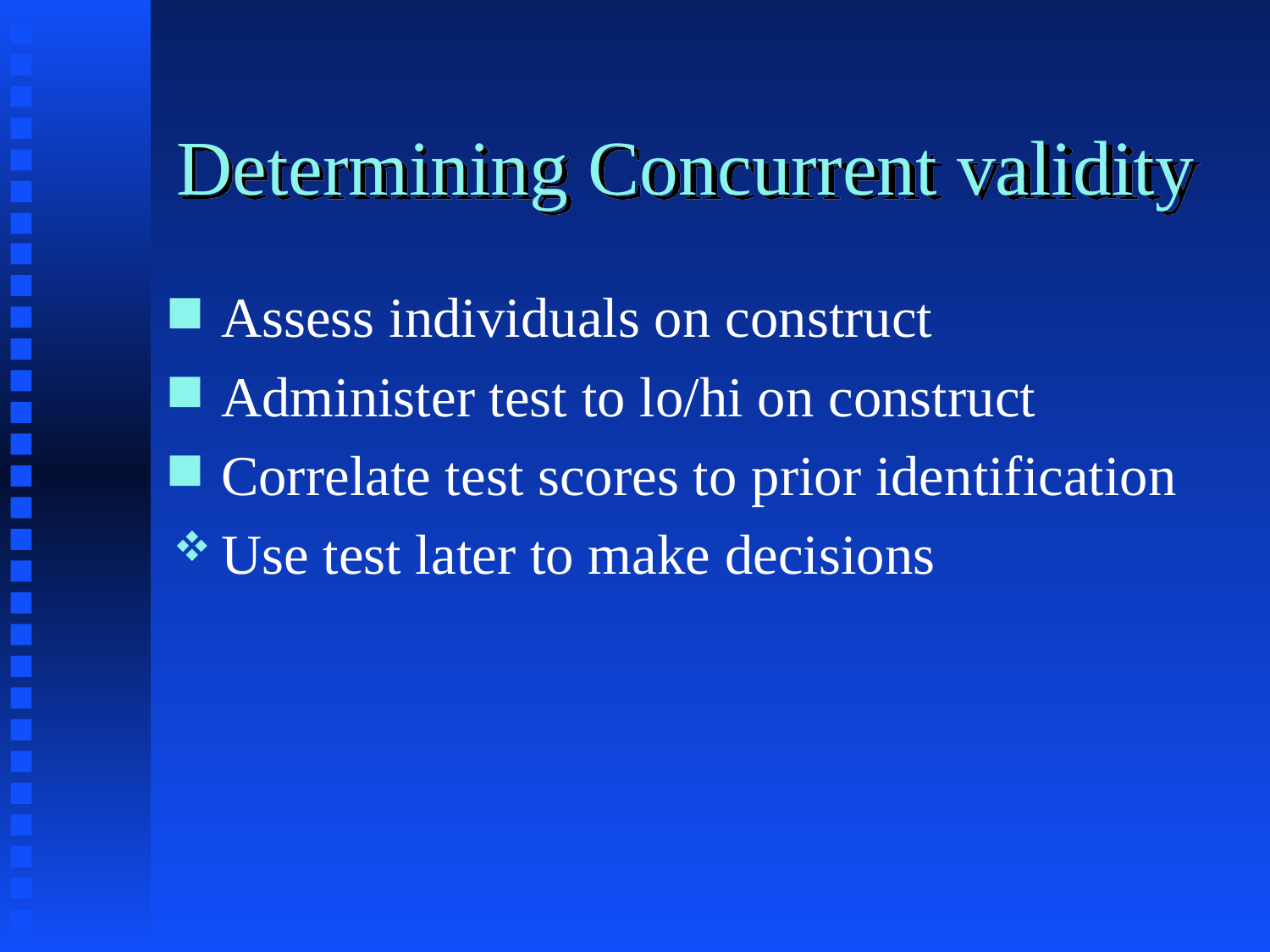

# Determining Concurrent validity
Assess individuals on construct
Administer test to lo/hi on construct
Correlate test scores to prior identification
Use test later to make decisions